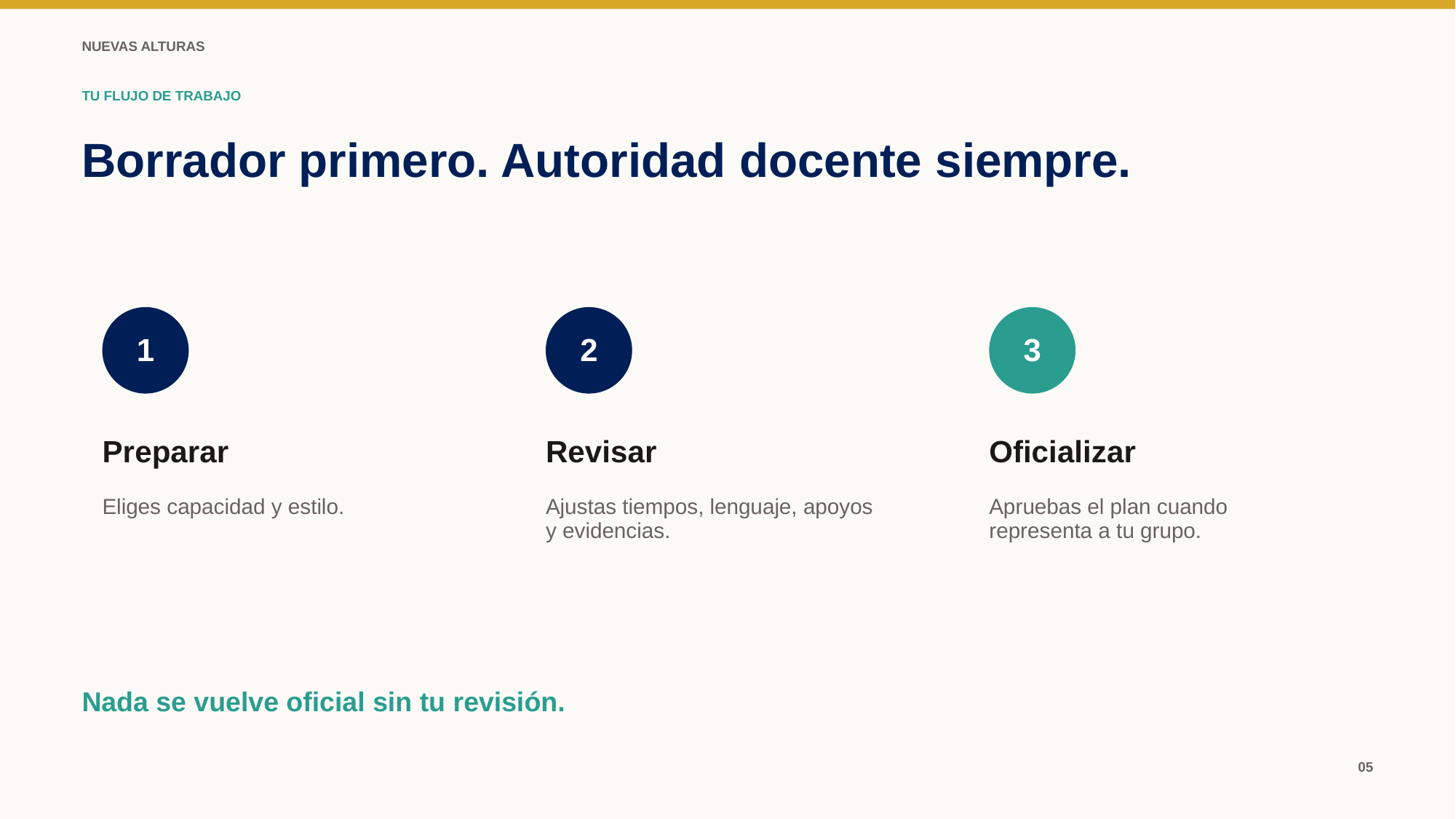

NUEVAS ALTURAS
TU FLUJO DE TRABAJO
Borrador primero. Autoridad docente siempre.

1

2

3
Preparar
Revisar
Oficializar
Eliges capacidad y estilo.
Ajustas tiempos, lenguaje, apoyos y evidencias.
Apruebas el plan cuando representa a tu grupo.
Nada se vuelve oficial sin tu revisión.
05